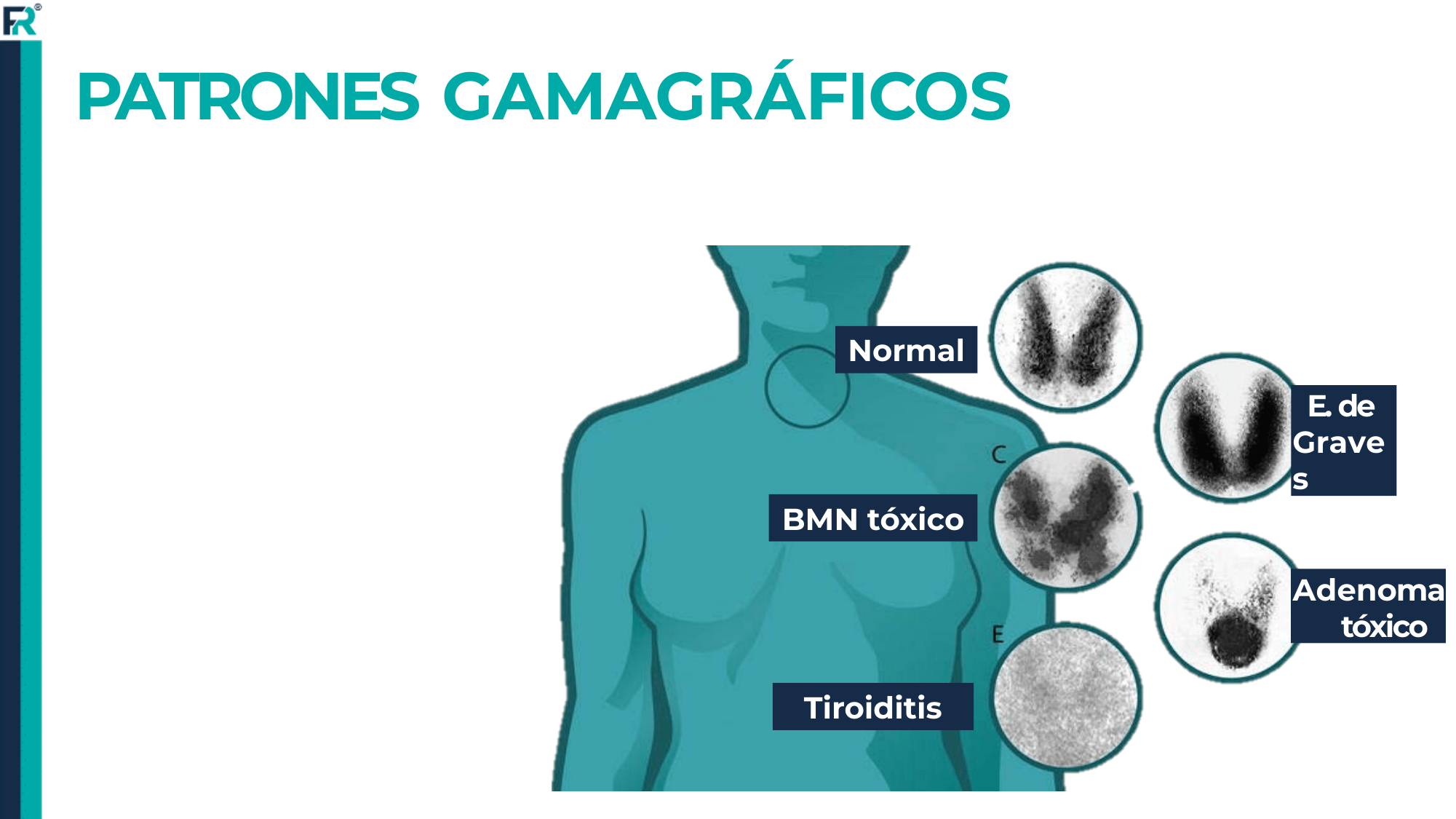

# PATRONES GAMAGRÁFICOS

Normal
E. de  Graves
BMN tóxico
Adenoma  tóxico
Tiroiditis